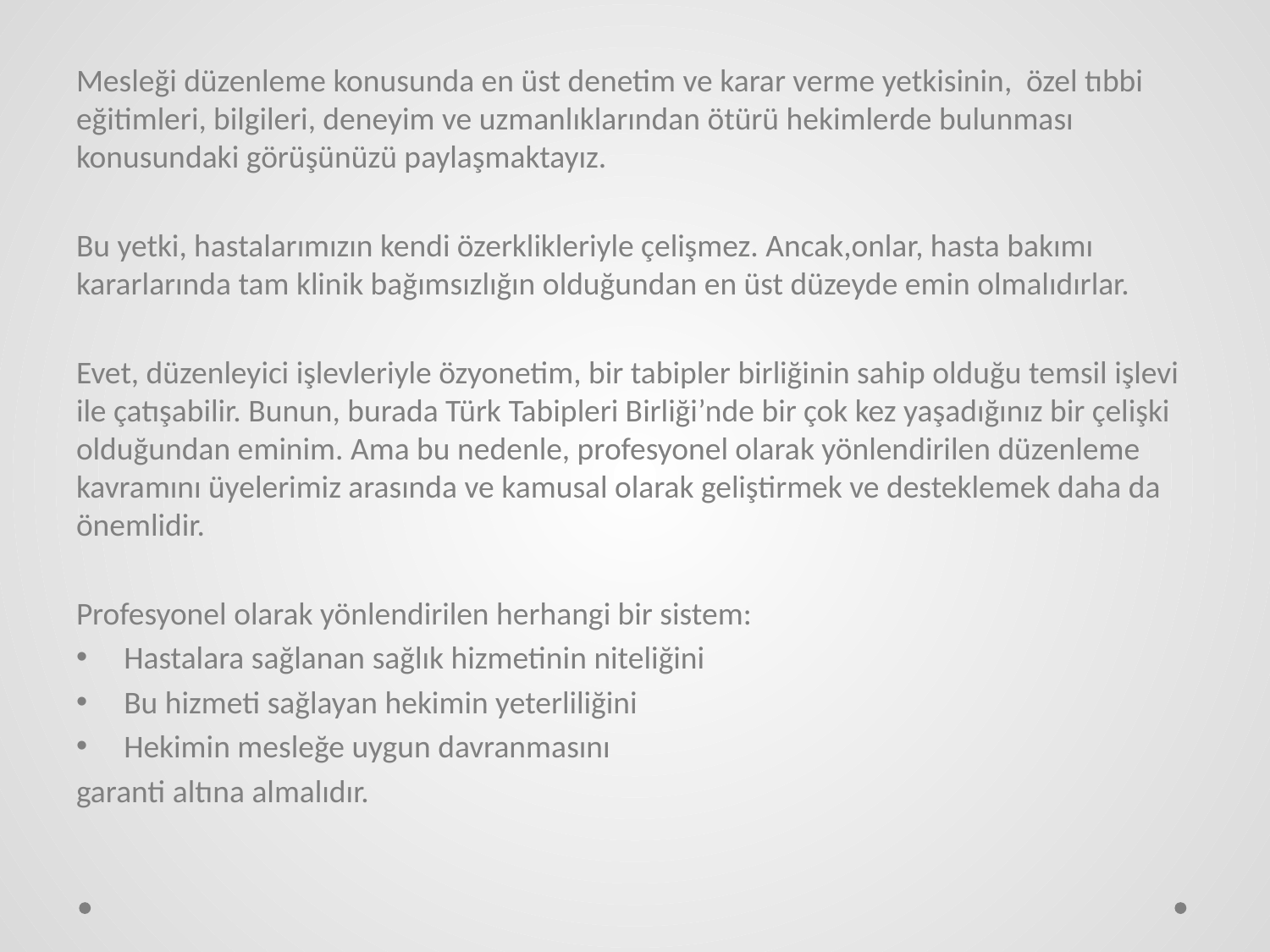

Mesleği düzenleme konusunda en üst denetim ve karar verme yetkisinin,  özel tıbbi eğitimleri, bilgileri, deneyim ve uzmanlıklarından ötürü hekimlerde bulunması konusundaki görüşünüzü paylaşmaktayız.

Bu yetki, hastalarımızın kendi özerklikleriyle çelişmez. Ancak,onlar, hasta bakımı kararlarında tam klinik bağımsızlığın olduğundan en üst düzeyde emin olmalıdırlar.

Evet, düzenleyici işlevleriyle özyonetim, bir tabipler birliğinin sahip olduğu temsil işlevi ile çatışabilir. Bunun, burada Türk Tabipleri Birliği’nde bir çok kez yaşadığınız bir çelişki olduğundan eminim. Ama bu nedenle, profesyonel olarak yönlendirilen düzenleme kavramını üyelerimiz arasında ve kamusal olarak geliştirmek ve desteklemek daha da önemlidir.

Profesyonel olarak yönlendirilen herhangi bir sistem:
Hastalara sağlanan sağlık hizmetinin niteliğini
Bu hizmeti sağlayan hekimin yeterliliğini
Hekimin mesleğe uygun davranmasını
garanti altına almalıdır.